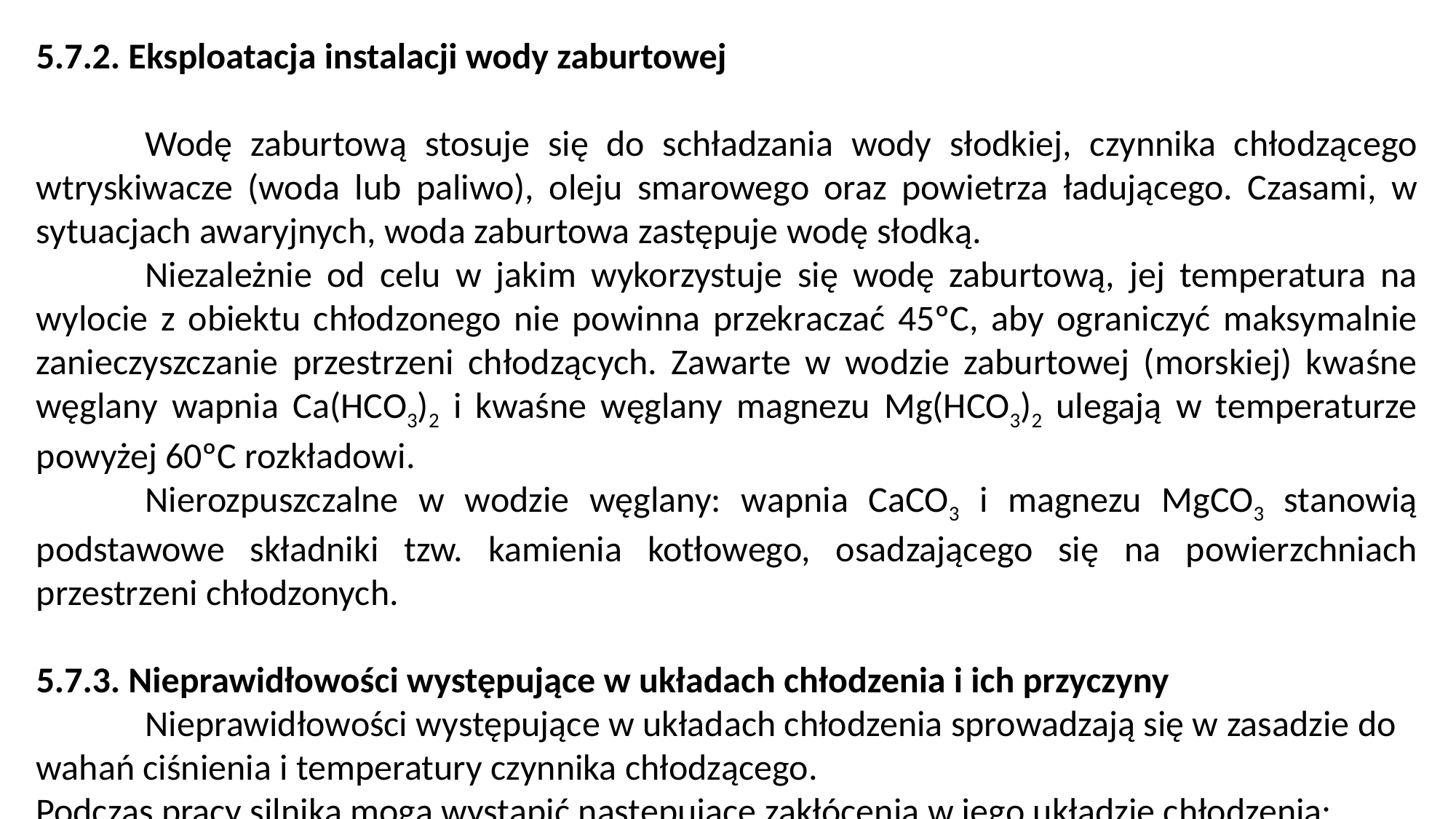

5.7.2. Eksploatacja instalacji wody zaburtowej

	Wodę zaburtową stosuje się do schładzania wody słodkiej, czynnika chłodzącego wtryskiwacze (woda lub paliwo), oleju smarowego oraz powietrza ładującego. Czasami, w sytuacjach awaryjnych, woda zaburtowa zastępuje wodę słodką.
	Niezależnie od celu w jakim wykorzystuje się wodę zaburtową, jej temperatura na wylocie z obiektu chłodzonego nie powinna przekraczać 45ºC, aby ograniczyć maksymalnie zanieczyszczanie przestrzeni chłodzących. Zawarte w wodzie zaburtowej (morskiej) kwaśne węglany wapnia Ca(HCO3)2 i kwaśne węglany magnezu Mg(HCO3)2 ulegają w temperaturze powyżej 60ºC rozkładowi.
	Nierozpuszczalne w wodzie węglany: wapnia CaCO3 i magnezu MgCO3 stano­wią podstawowe składniki tzw. kamienia kotłowego, osadzającego się na powierz­chniach przestrzeni chłodzonych.

5.7.3. Nieprawidłowości występujące w układach chłodzenia i ich przyczyny
	Nieprawidłowości występujące w układach chłodzenia sprowadzają się w zasadzie do wahań ciśnienia i temperatury czynnika chłodzącego.
Podczas pracy silnika mogą wystąpić następujące zakłócenia w jego układzie chło­dzenia: